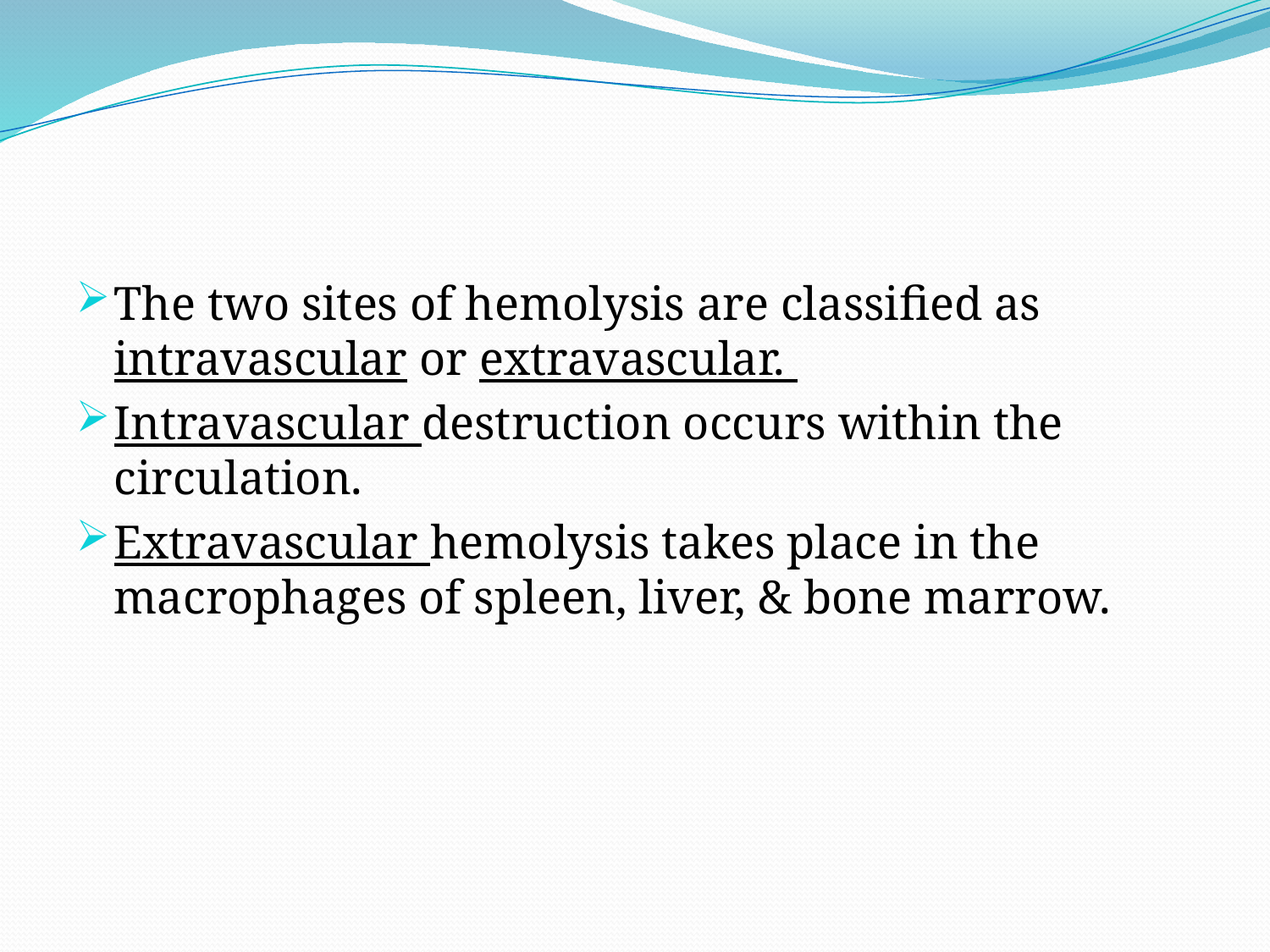

#
The two sites of hemolysis are classified as intravascular or extravascular.
Intravascular destruction occurs within the circulation.
Extravascular hemolysis takes place in the macrophages of spleen, liver, & bone marrow.